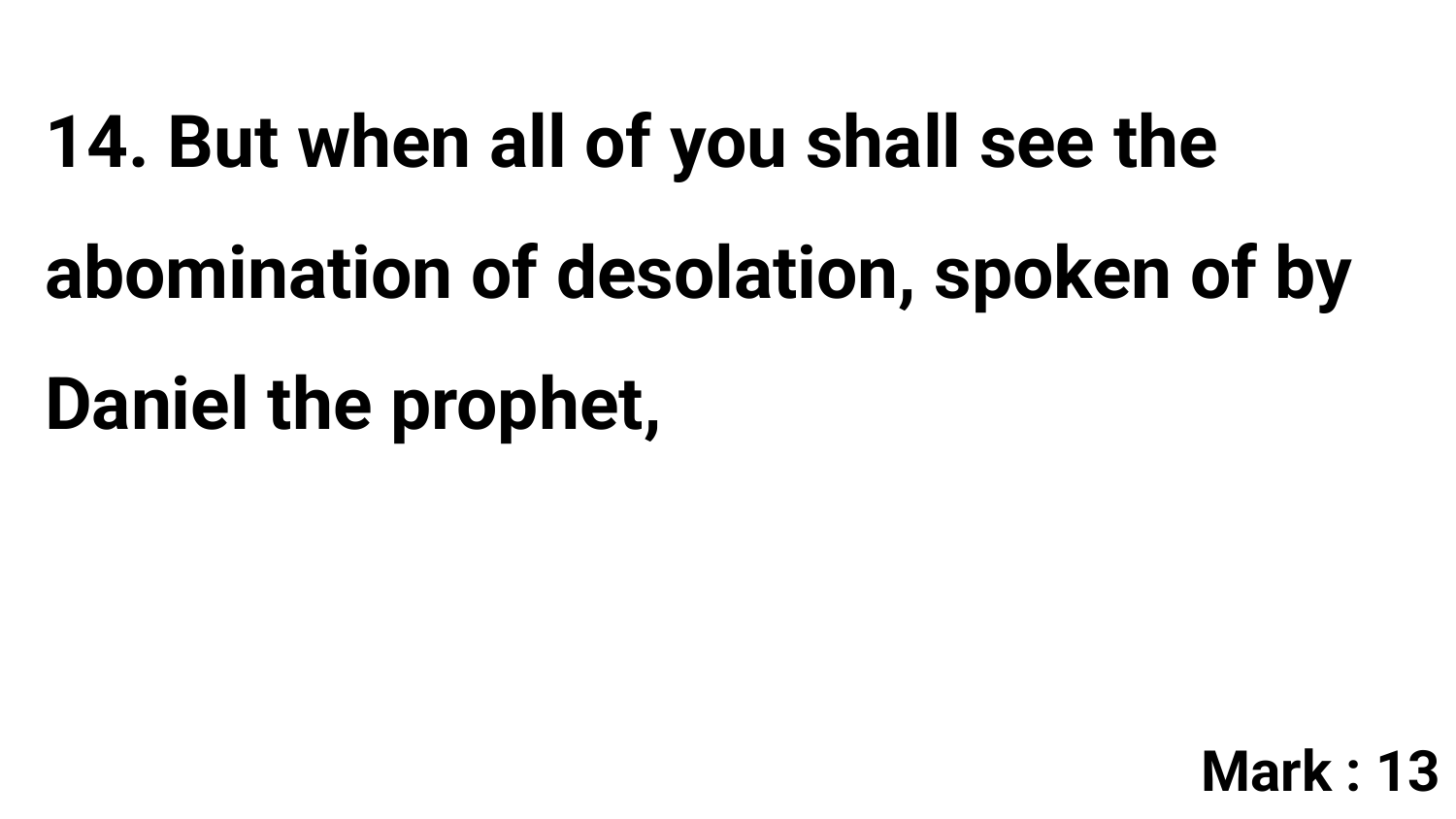

14. But when all of you shall see the abomination of desolation, spoken of by Daniel the prophet,
Mark : 13